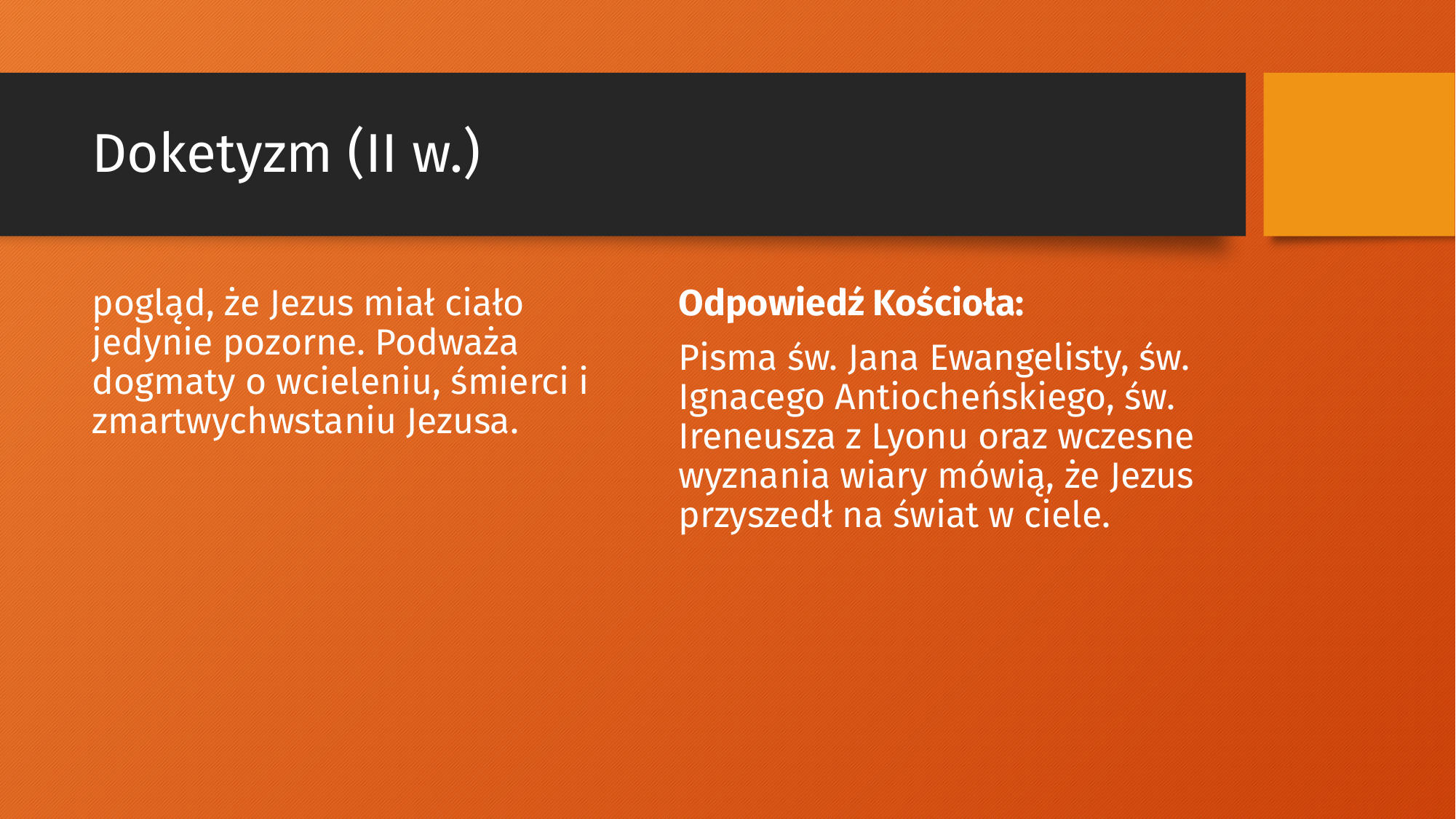

# Doketyzm (II w.)
pogląd, że Jezus miał ciało jedynie pozorne. Podważa dogmaty o wcieleniu, śmierci i zmartwychwstaniu Jezusa.
Odpowiedź Kościoła:
Pisma św. Jana Ewangelisty, św. Ignacego Antiocheńskiego, św. Ireneusza z Lyonu oraz wczesne wyznania wiary mówią, że Jezus przyszedł na świat w ciele.